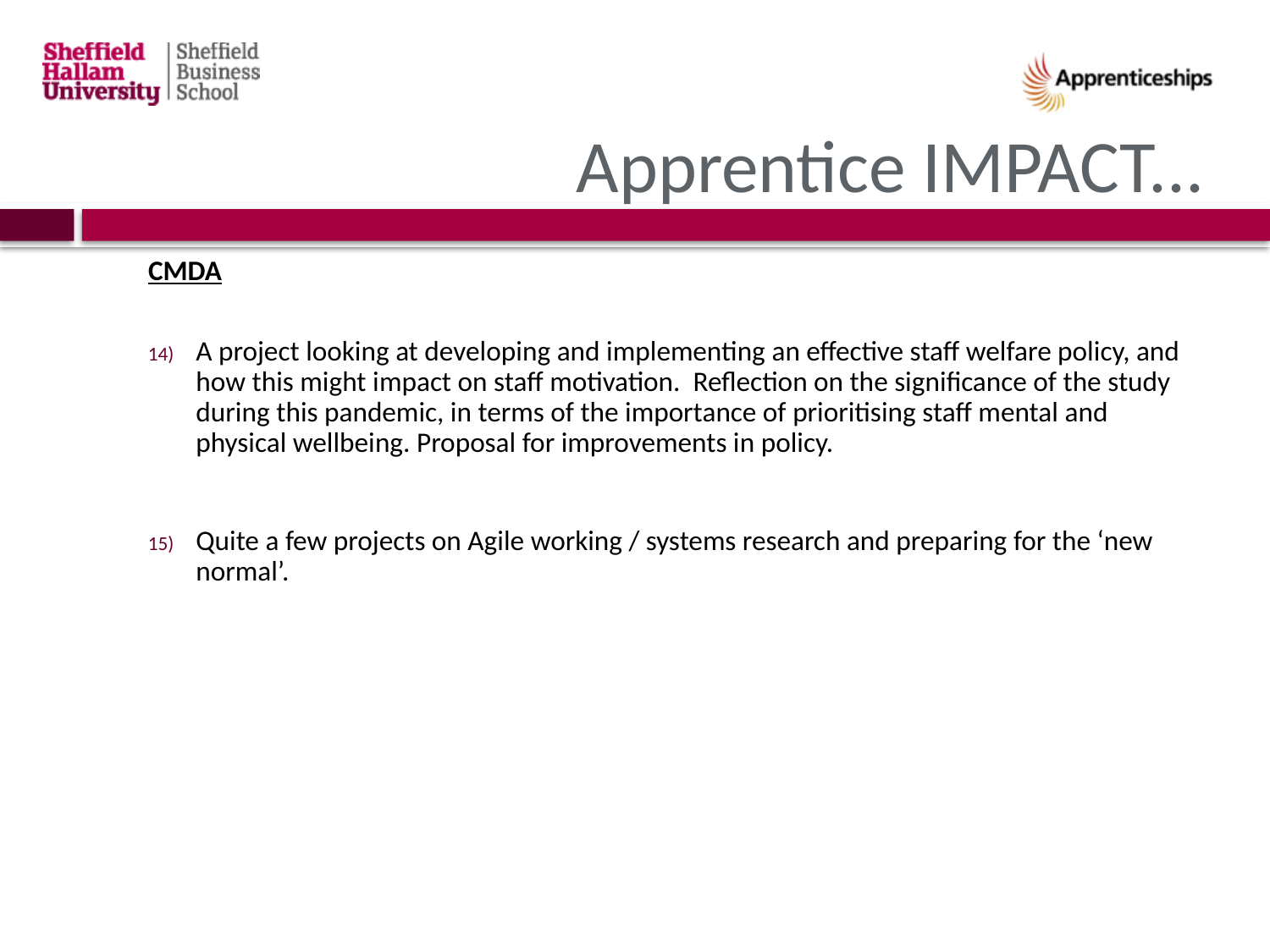

# Apprentice IMPACT...
CMDA

A project looking at developing and implementing an effective staff welfare policy, and how this might impact on staff motivation.  Reflection on the significance of the study during this pandemic, in terms of the importance of prioritising staff mental and physical wellbeing. Proposal for improvements in policy.

Quite a few projects on Agile working / systems research and preparing for the ‘new normal’.